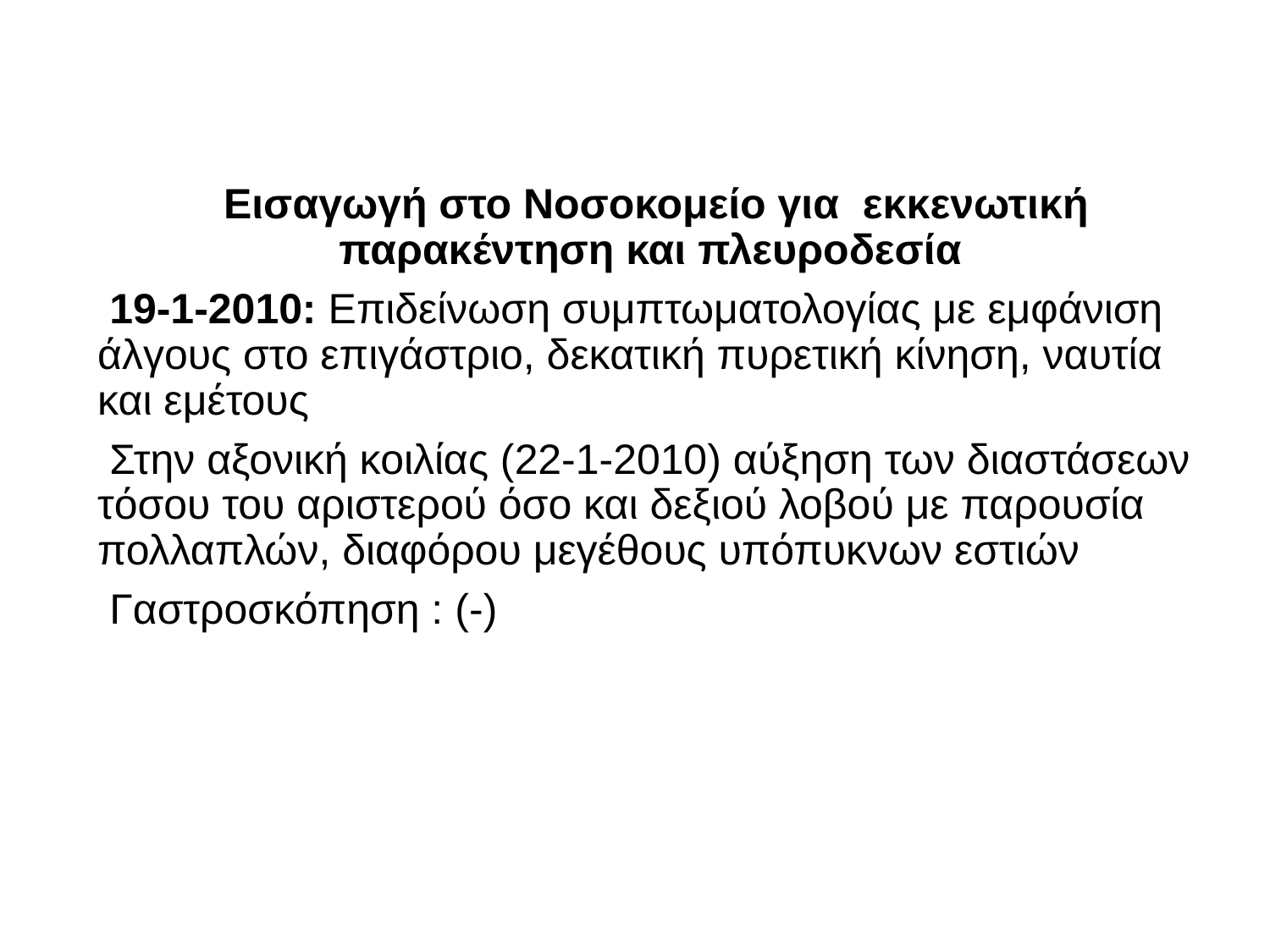

#
Εισαγωγή στο Νοσοκομείο για  εκκενωτική παρακέντηση και πλευροδεσία
 19-1-2010: Επιδείνωση συμπτωματολογίας με εμφάνιση άλγους στο επιγάστριο, δεκατική πυρετική κίνηση, ναυτία και εμέτους
 Στην αξονική κοιλίας (22-1-2010) αύξηση των διαστάσεων τόσου του αριστερού όσο και δεξιού λοβού με παρουσία πολλαπλών, διαφόρου μεγέθους υπόπυκνων εστιών
 Γαστροσκόπηση : (-)